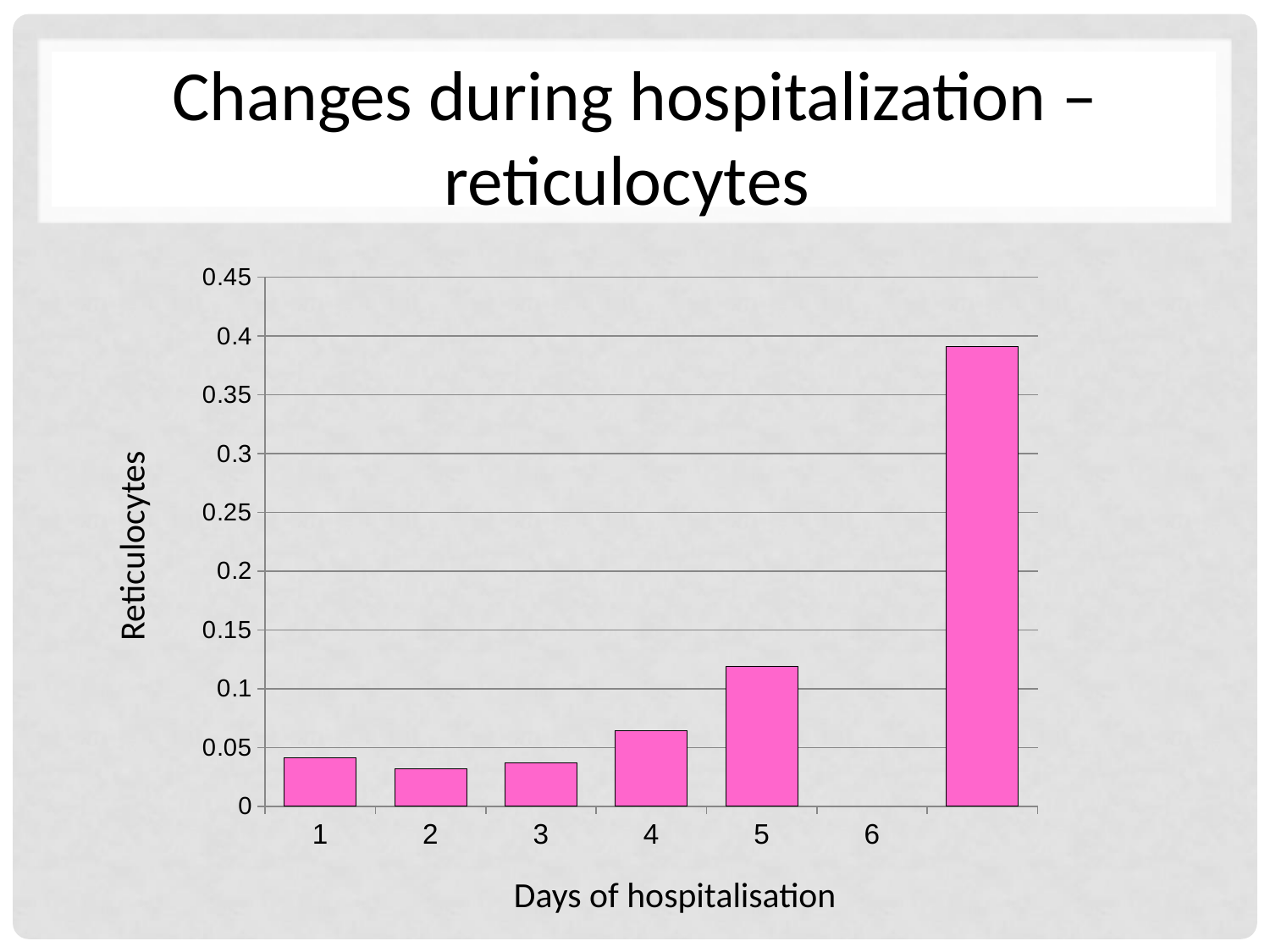

# Changes during hospitalization – reticulocytes

### Chart

| Category |  |
|---|---|
Reticulocytes
Days of hospitalisation